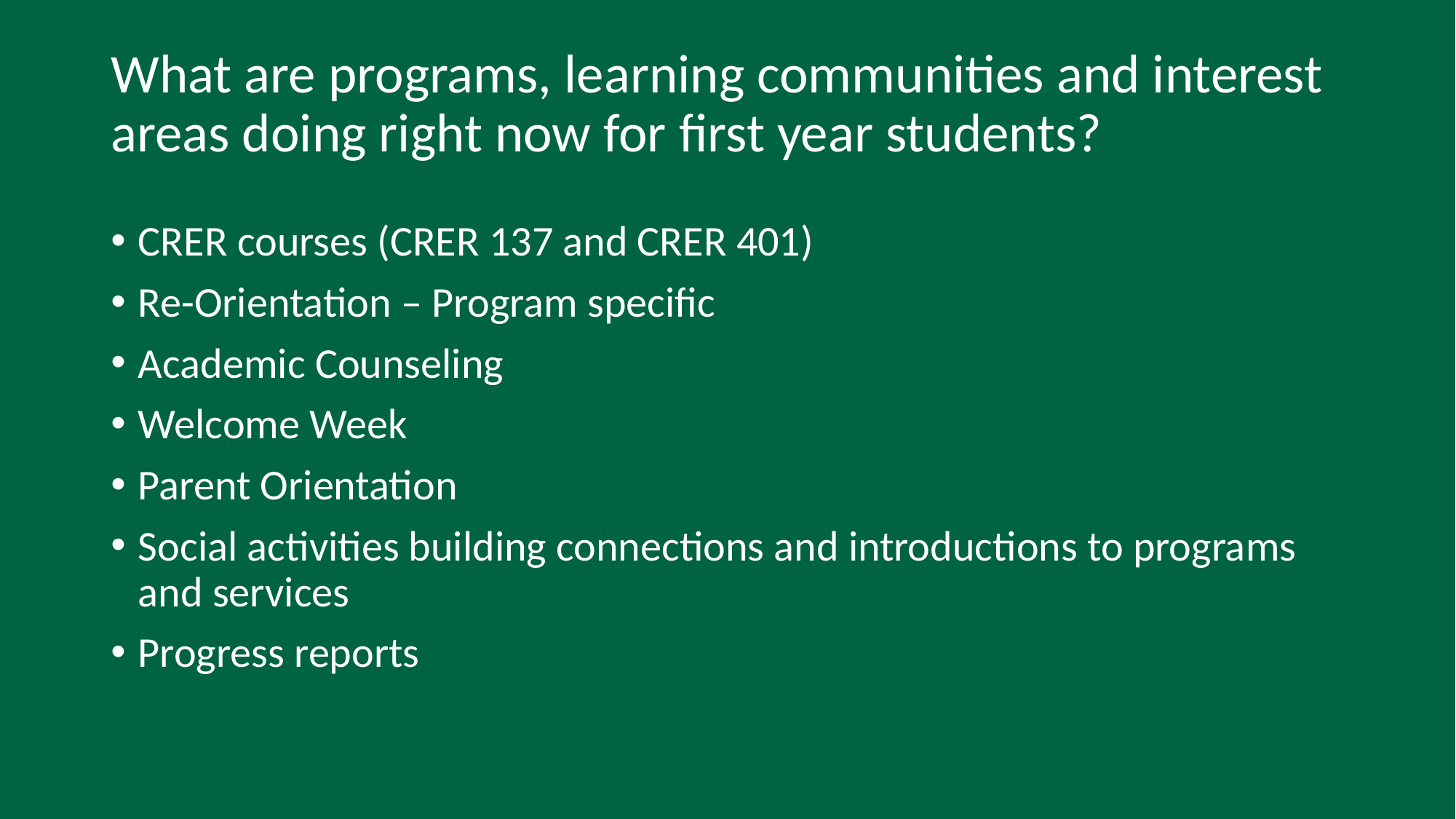

# What are programs, learning communities and interest areas doing right now for first year students?
CRER courses (CRER 137 and CRER 401)
Re-Orientation – Program specific
Academic Counseling
Welcome Week
Parent Orientation
Social activities building connections and introductions to programs and services
Progress reports